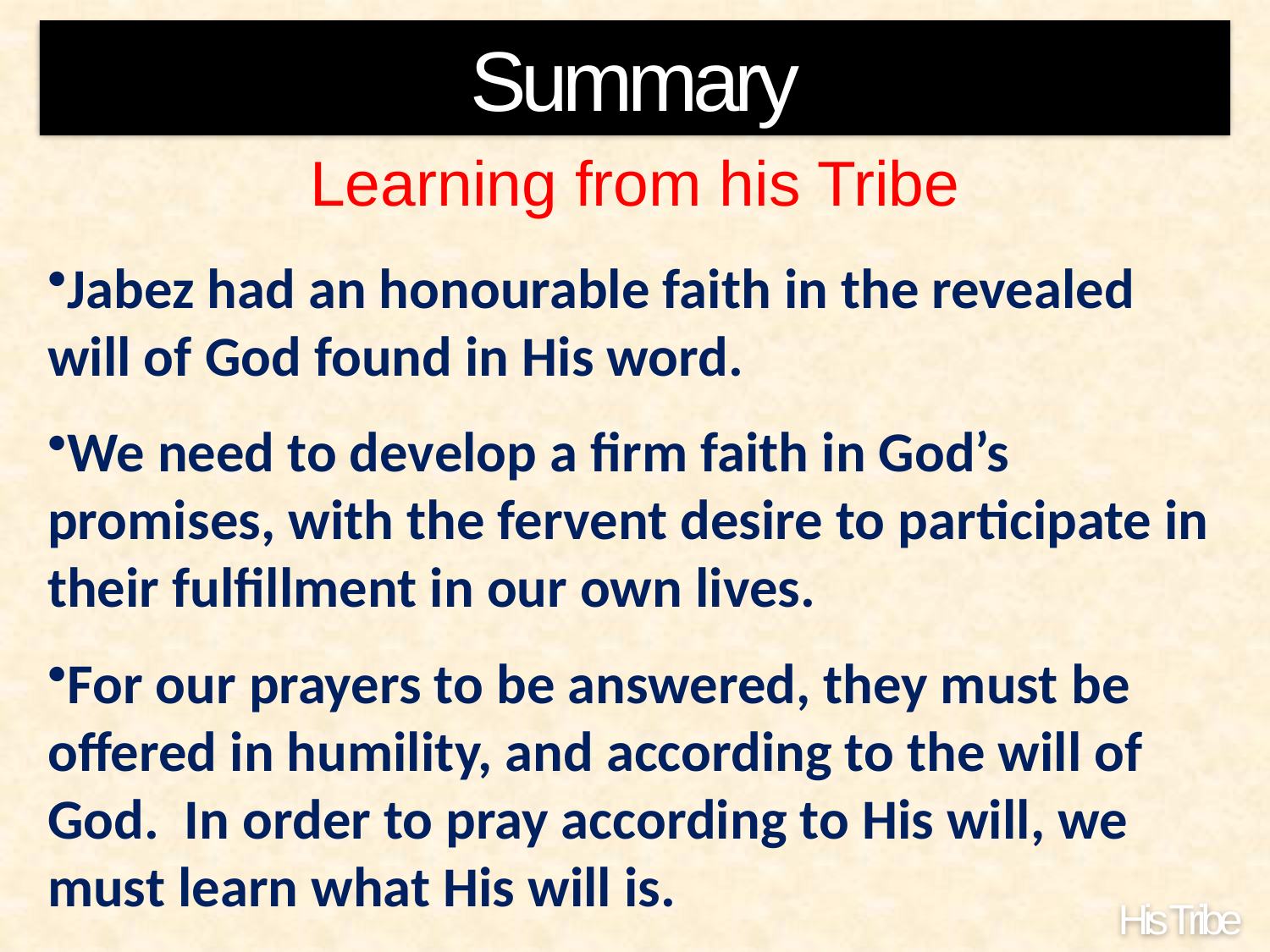

Summary
Learning from his Tribe
Jabez had an honourable faith in the revealed will of God found in His word.
We need to develop a firm faith in God’s promises, with the fervent desire to participate in their fulfillment in our own lives.
For our prayers to be answered, they must be offered in humility, and according to the will of God.  In order to pray according to His will, we must learn what His will is.
His Tribe